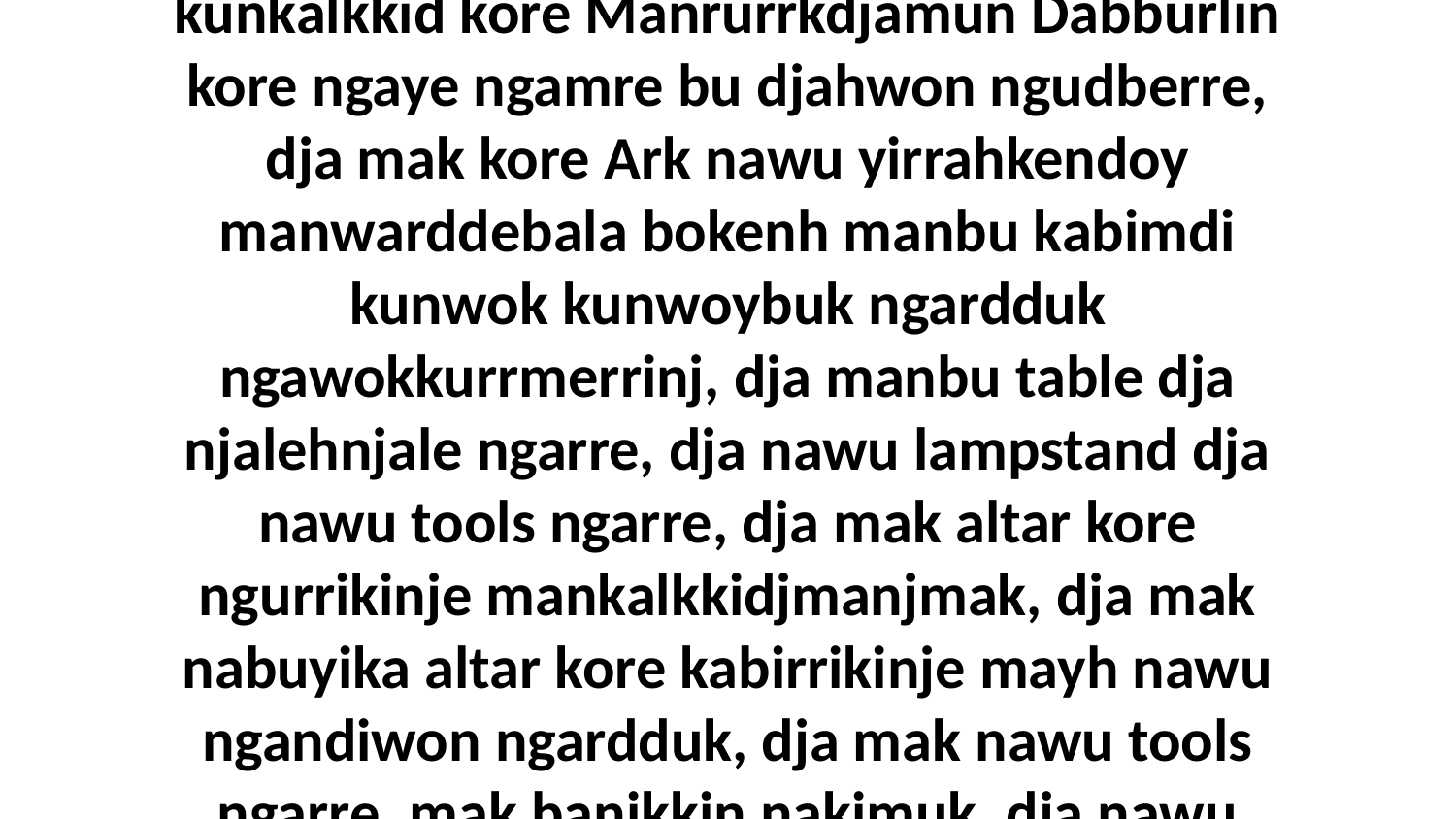

26-28 Kaluk ngurridjuhkemen namekbe kunkalkkid kore Manrurrkdjamun Dabburlin kore ngaye ngamre bu djahwon ngudberre, dja mak kore Ark nawu yirrahkendoy manwarddebala bokenh manbu kabimdi kunwok kunwoybuk ngardduk ngawokkurrmerrinj, dja manbu table dja njalehnjale ngarre, dja nawu lampstand dja nawu tools ngarre, dja mak altar kore ngurrikinje mankalkkidjmanjmak, dja mak nabuyika altar kore kabirrikinje mayh nawu ngandiwon ngardduk, dja mak nawu tools ngarre, mak banikkin nakimuk, dja nawu kahdedjbarndi ngarre.